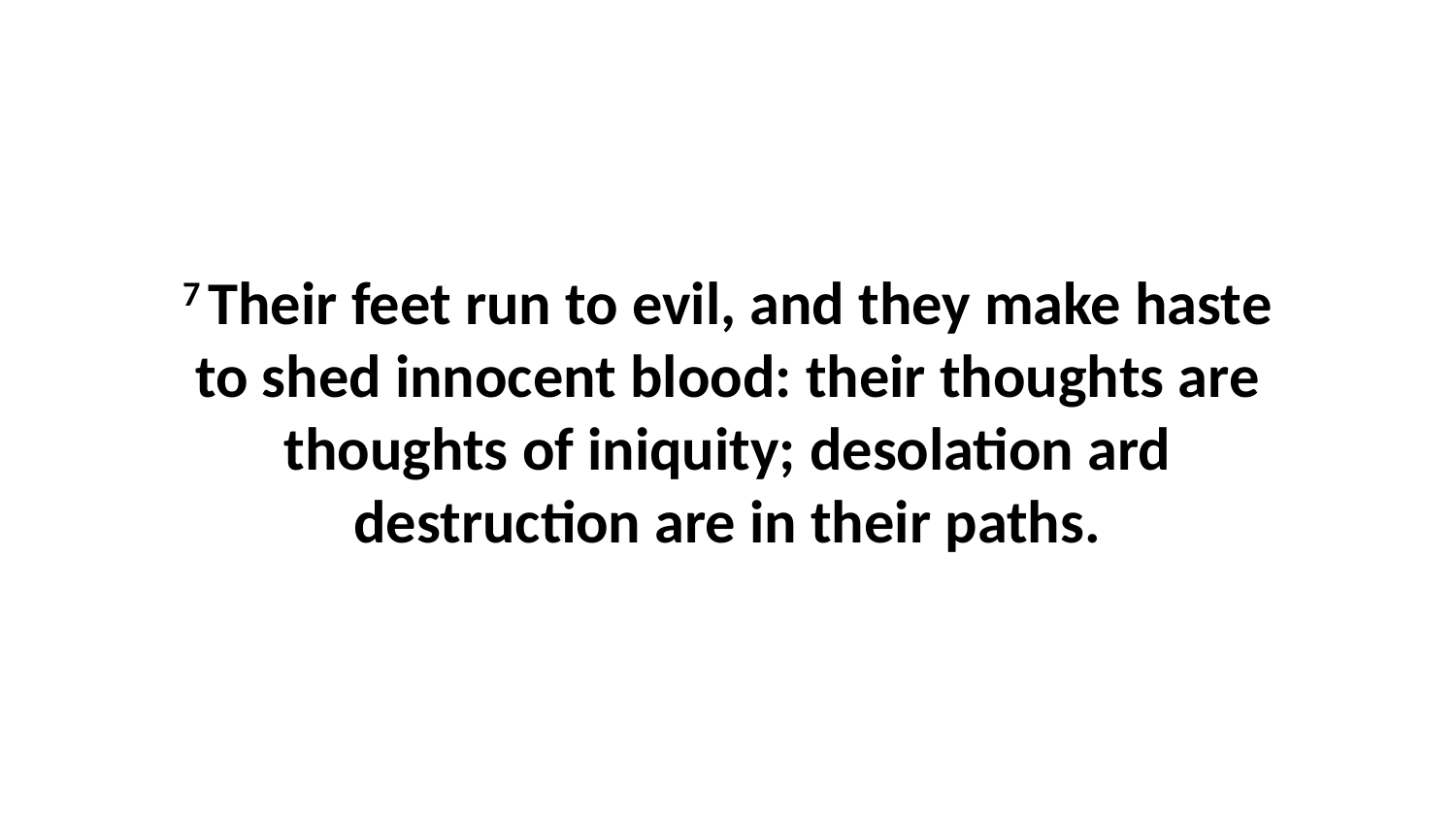

7 Their feet run to evil, and they make haste to shed innocent blood: their thoughts are thoughts of iniquity; desolation ard destruction are in their paths.